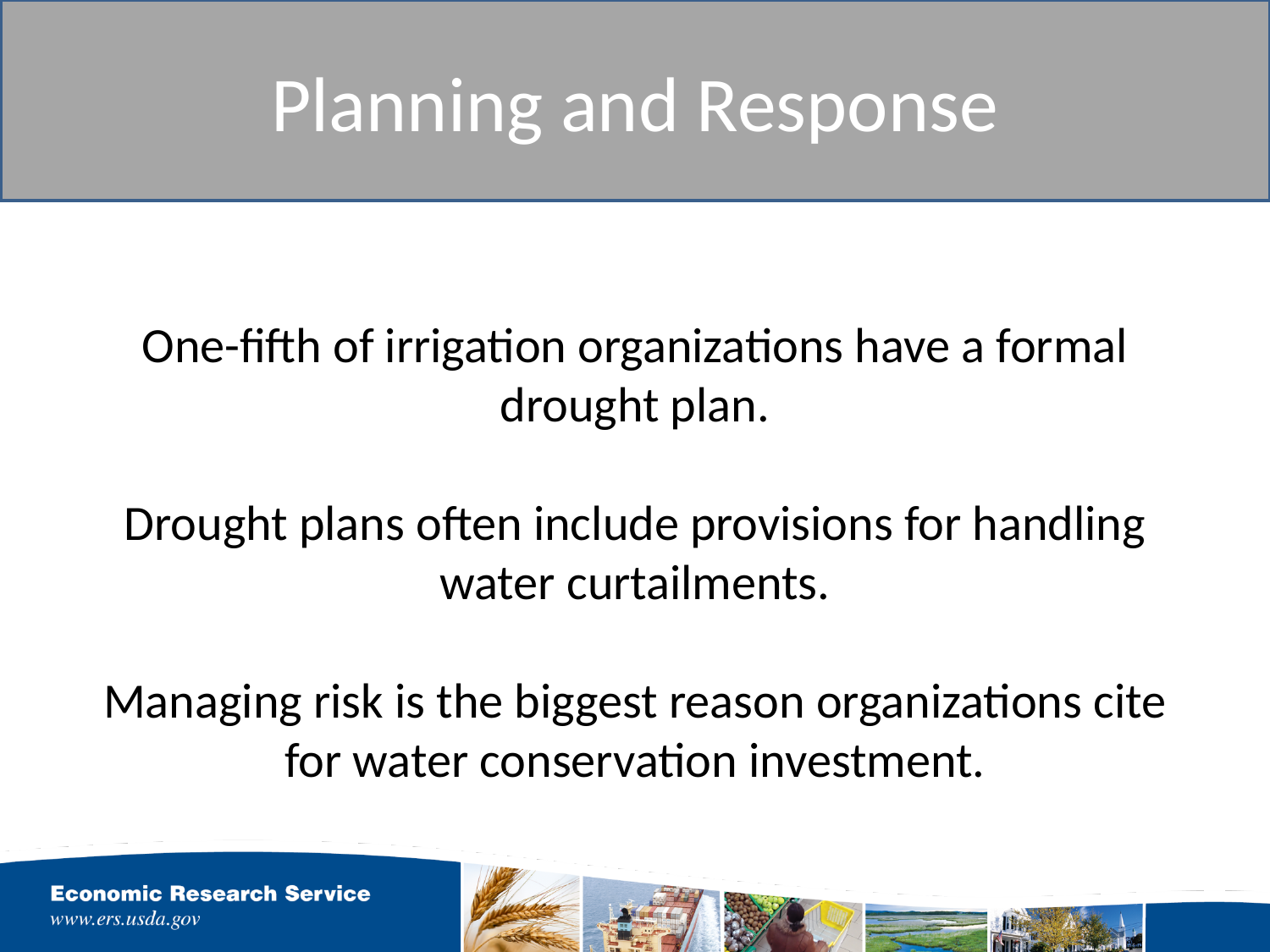

Planning and Response
# One-fifth of irrigation organizations have a formal drought plan. Drought plans often include provisions for handling water curtailments. Managing risk is the biggest reason organizations cite for water conservation investment.